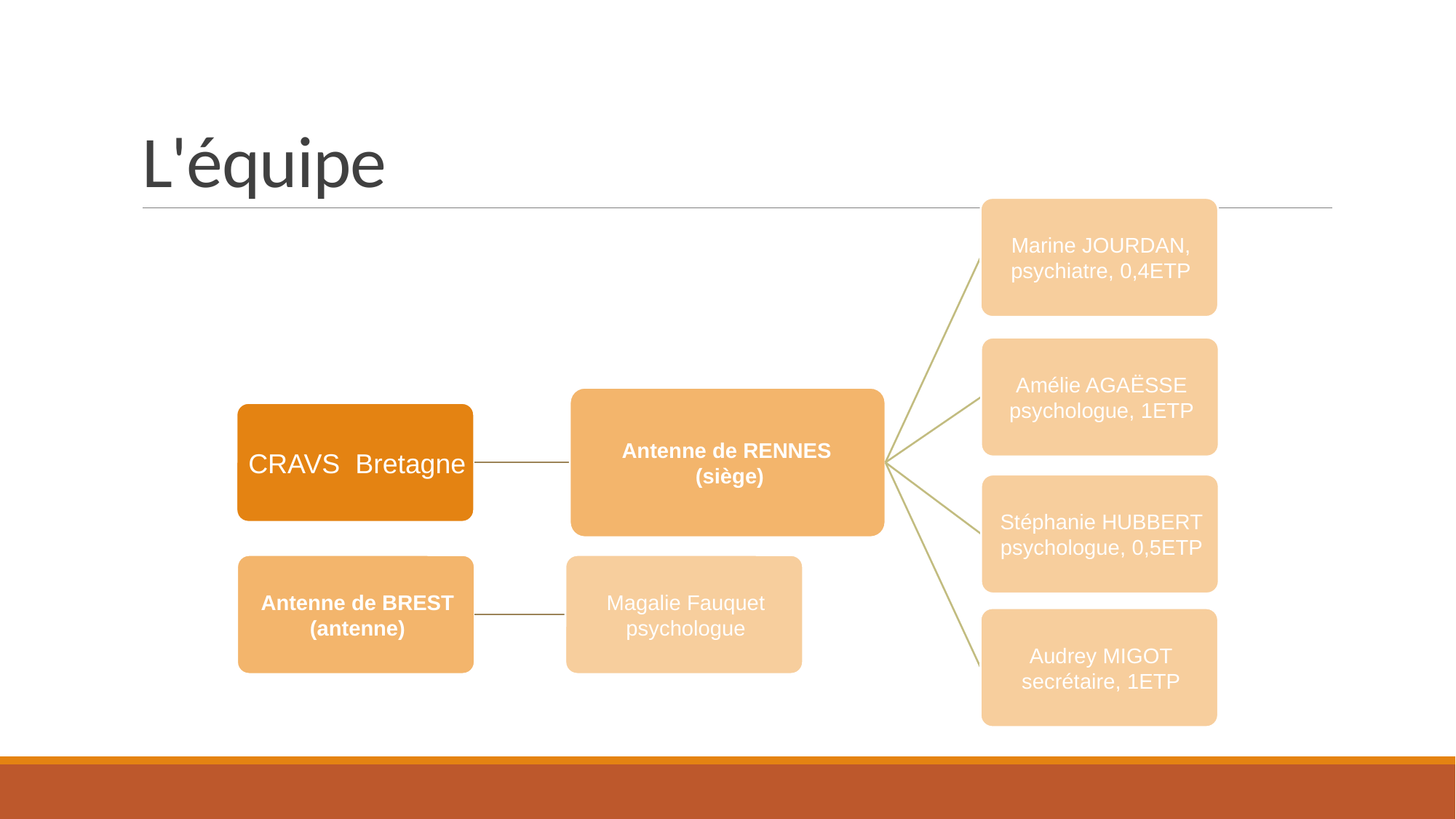

# L'équipe
CRAVS  Bretagne

Antenne de RENNES
(siège)

Marine JOURDAN, psychiatre, 0,4ETP

Amélie AGAËSSE psychologue, 1ETP

Stéphanie HUBBERT
psychologue, 0,5ETP

Audrey MIGOT
secrétaire, 1ETP
Antenne de BREST
(antenne)

Magalie Fauquet
psychologue